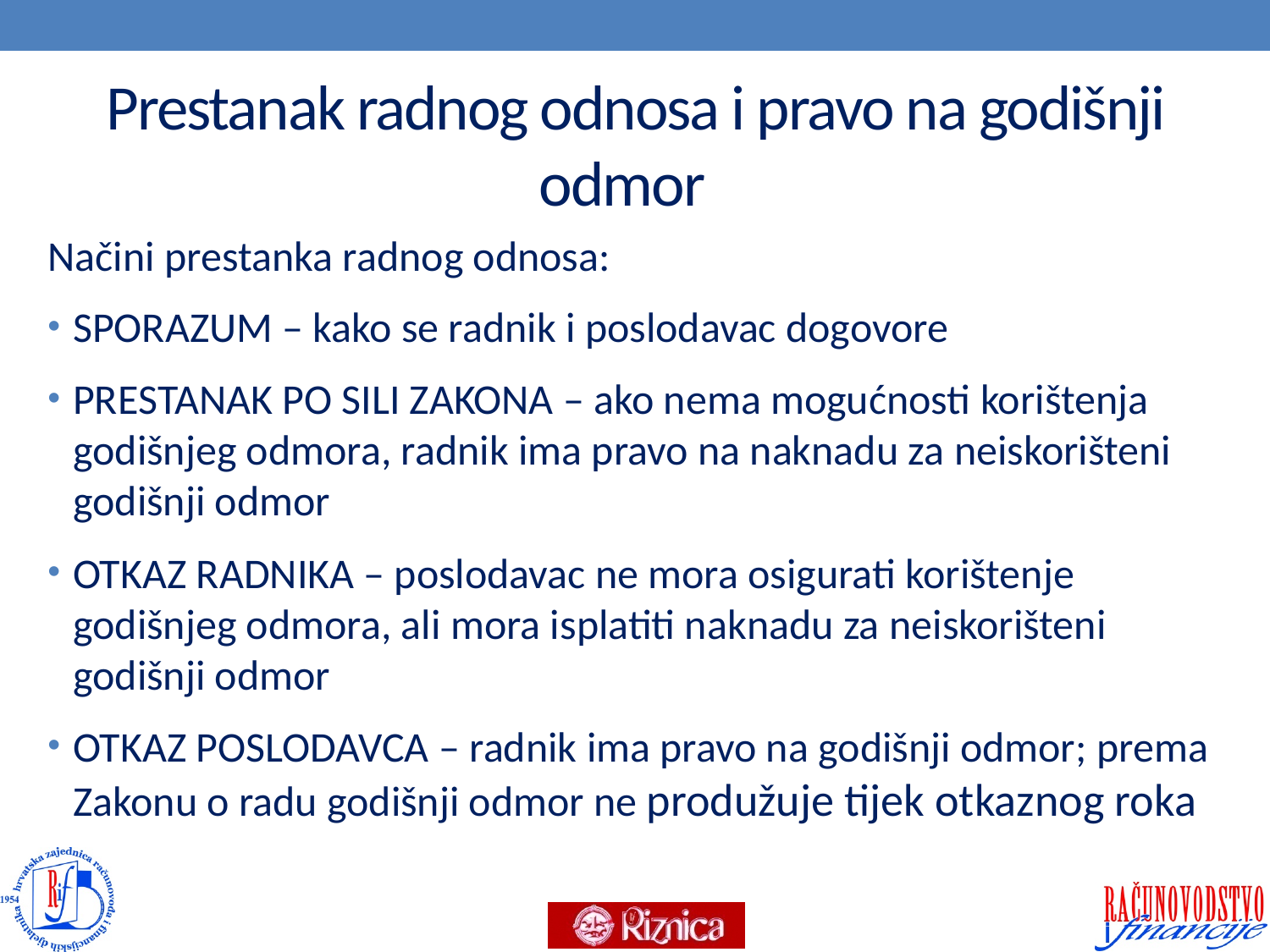

# Prestanak radnog odnosa i pravo na godišnji odmor
Načini prestanka radnog odnosa:
SPORAZUM – kako se radnik i poslodavac dogovore
PRESTANAK PO SILI ZAKONA – ako nema mogućnosti korištenja godišnjeg odmora, radnik ima pravo na naknadu za neiskorišteni godišnji odmor
OTKAZ RADNIKA – poslodavac ne mora osigurati korištenje godišnjeg odmora, ali mora isplatiti naknadu za neiskorišteni godišnji odmor
OTKAZ POSLODAVCA – radnik ima pravo na godišnji odmor; prema Zakonu o radu godišnji odmor ne produžuje tijek otkaznog roka